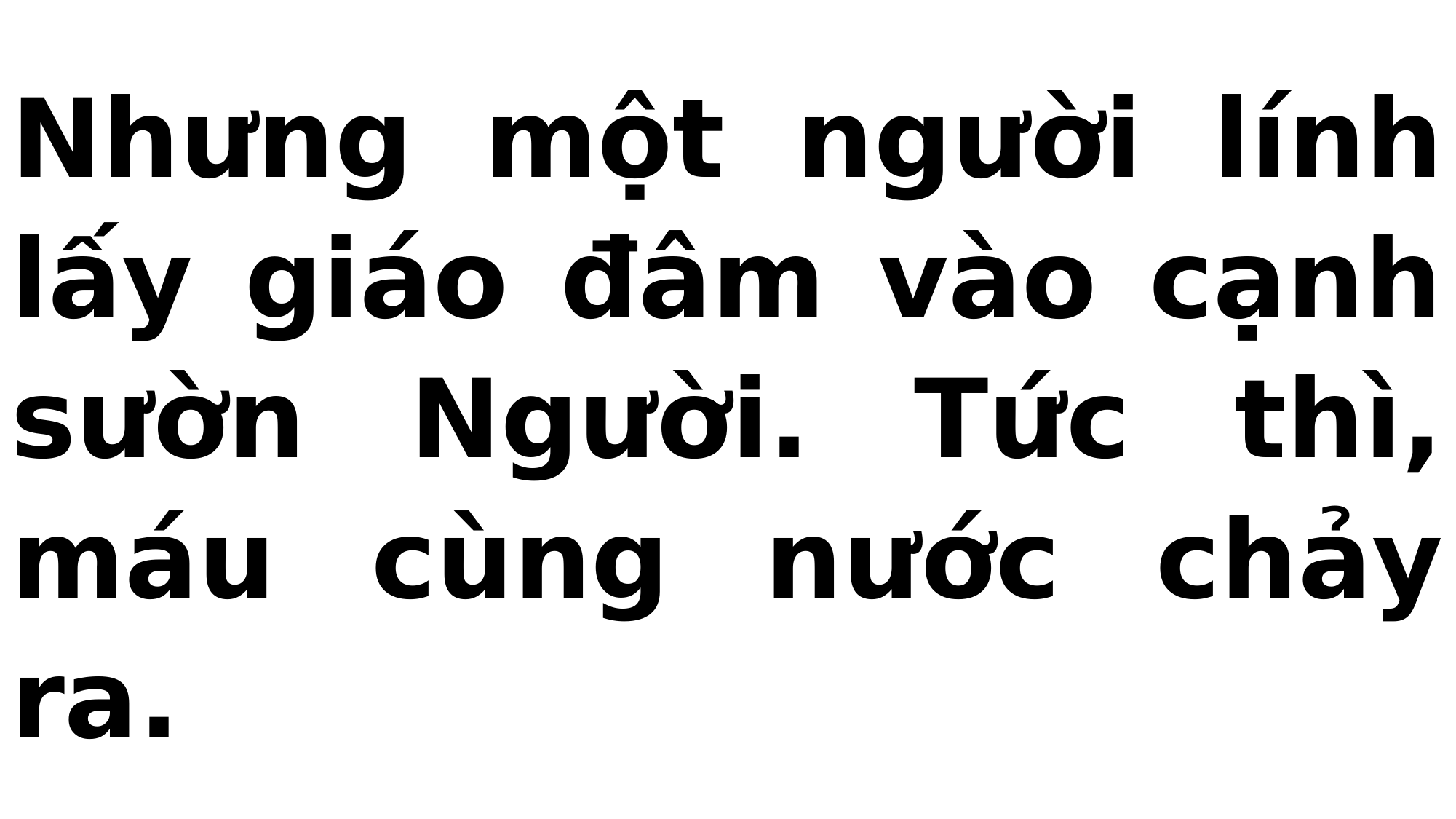

# Nhưng một người lính lấy giáo đâm vào cạnh sườn Người. Tức thì, máu cùng nước chảy ra.